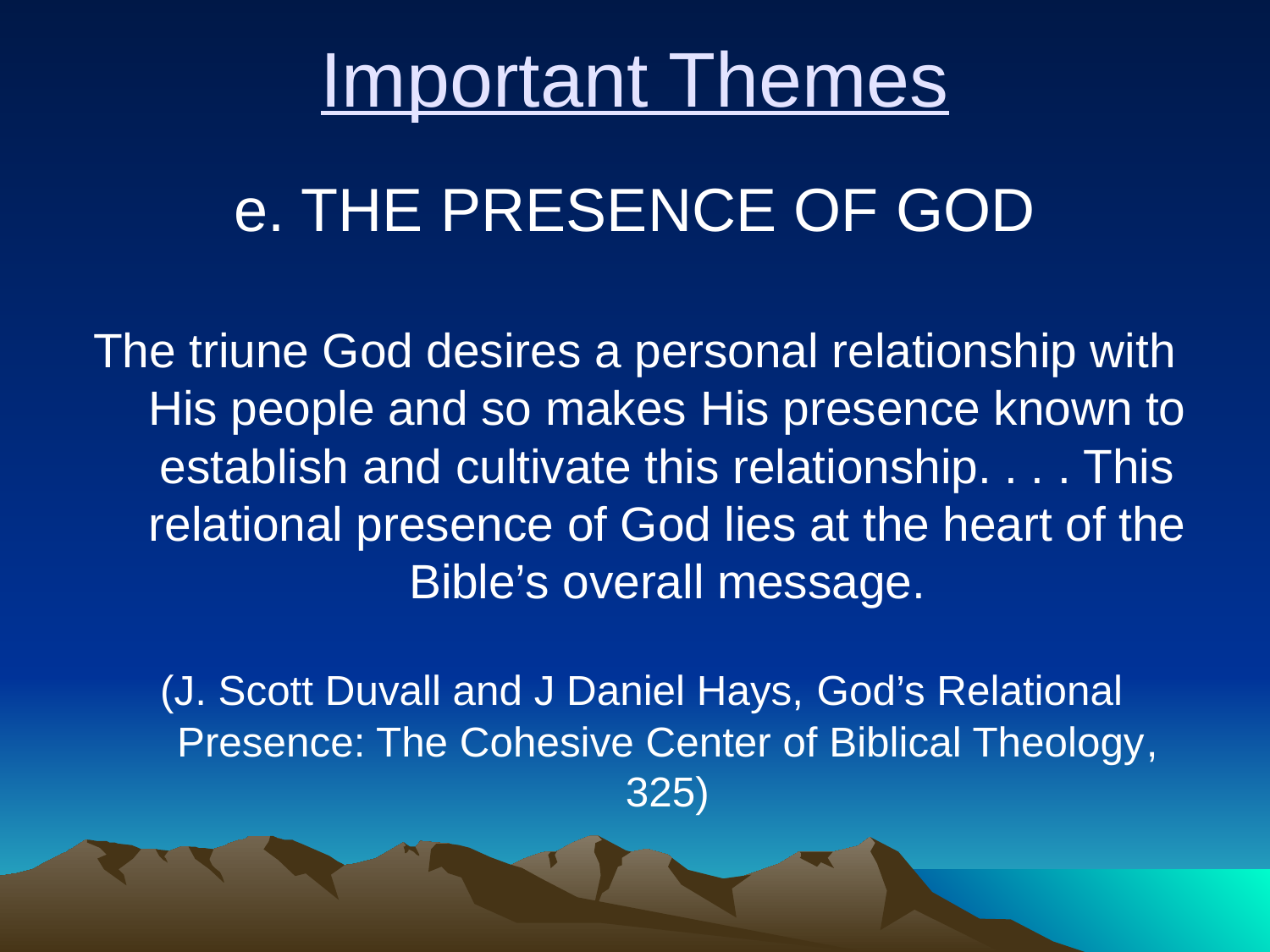

Important Themes
e. THE PRESENCE OF GOD

The triune God desires a personal relationship with His people and so makes His presence known to establish and cultivate this relationship. . . . This relational presence of God lies at the heart of the Bible’s overall message.

 (J. Scott Duvall and J Daniel Hays, God’s Relational Presence: The Cohesive Center of Biblical Theology, 325)